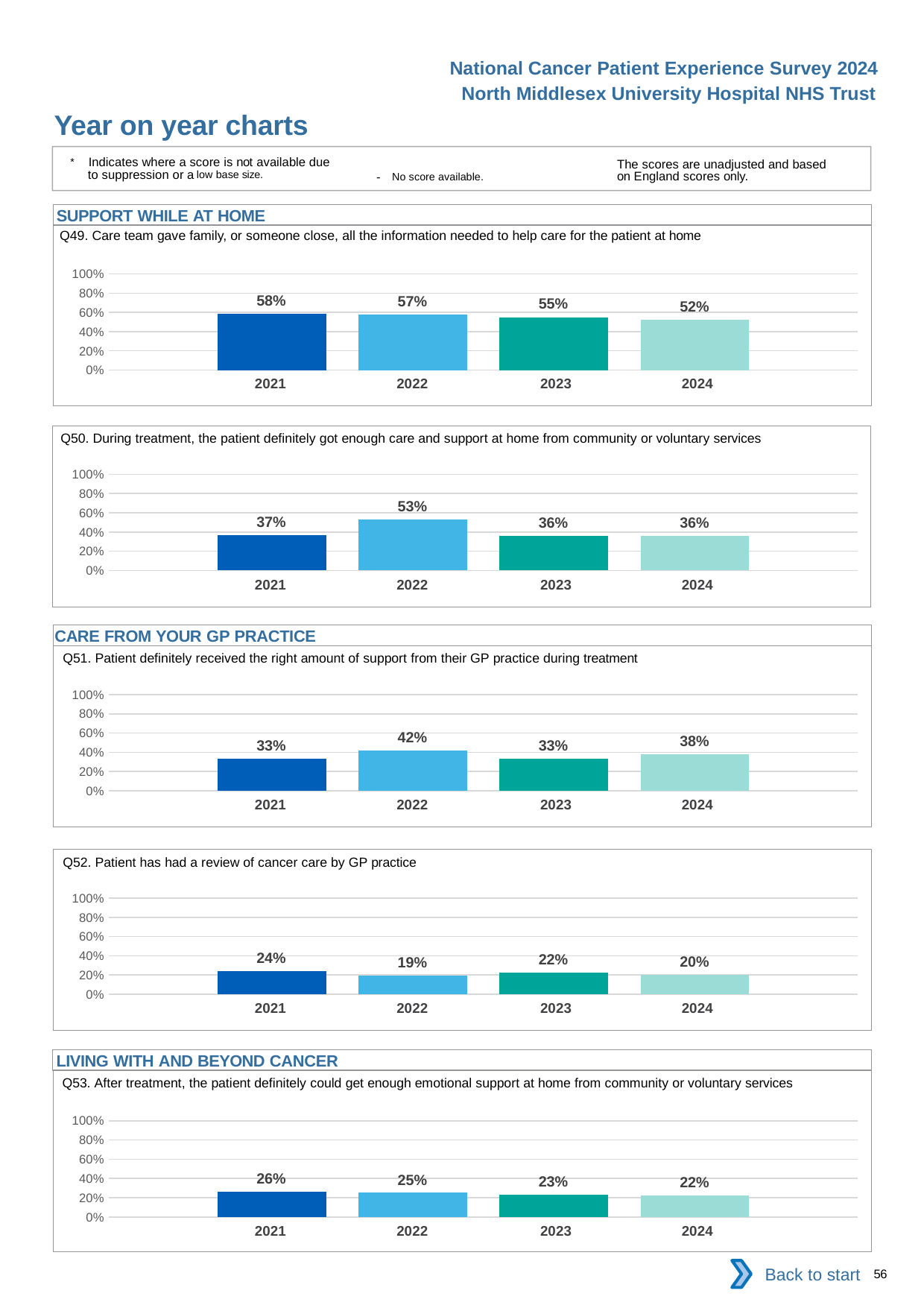

National Cancer Patient Experience Survey 2024
North Middlesex University Hospital NHS Trust
Year on year charts

*  Indicates where a score is not available due to suppression or a low base size.
The scores are unadjusted and based on England scores only.
- No score available.
SUPPORT WHILE AT HOME
Q49. Care team gave family, or someone close, all the information needed to help care for the patient at home

### Chart

| Category | 2021 | 2022 | 2023 | 2024 |
|---|---|---|---|---|
| Category 1 | 0.5827338 | 0.5747126 | 0.5502959 | 0.5211268 |
| 2021 | 2022 | 2023 | 2024 |
| --- | --- | --- | --- |
Q50. During treatment, the patient definitely got enough care and support at home from community or voluntary services

### Chart

| Category | 2021 | 2022 | 2023 | 2024 |
|---|---|---|---|---|
| Category 1 | 0.3653846 | 0.5307692 | 0.3603604 | 0.3586957 |
| 2021 | 2022 | 2023 | 2024 |
| --- | --- | --- | --- |
CARE FROM YOUR GP PRACTICE
Q51. Patient definitely received the right amount of support from their GP practice during treatment

### Chart

| Category | 2021 | 2022 | 2023 | 2024 |
|---|---|---|---|---|
| Category 1 | 0.3333333 | 0.41875 | 0.3290323 | 0.380597 |
| 2021 | 2022 | 2023 | 2024 |
| --- | --- | --- | --- |
Q52. Patient has had a review of cancer care by GP practice

### Chart

| Category | 2021 | 2022 | 2023 | 2024 |
|---|---|---|---|---|
| Category 1 | 0.2378641 | 0.1932773 | 0.2226891 | 0.203125 |
| 2021 | 2022 | 2023 | 2024 |
| --- | --- | --- | --- |
LIVING WITH AND BEYOND CANCER
Q53. After treatment, the patient definitely could get enough emotional support at home from community or voluntary services

### Chart

| Category | 2021 | 2022 | 2023 | 2024 |
|---|---|---|---|---|
| Category 1 | 0.2592593 | 0.25 | 0.2266667 | 0.2244898 |
| 2021 | 2022 | 2023 | 2024 |
| --- | --- | --- | --- |
Back to start

56